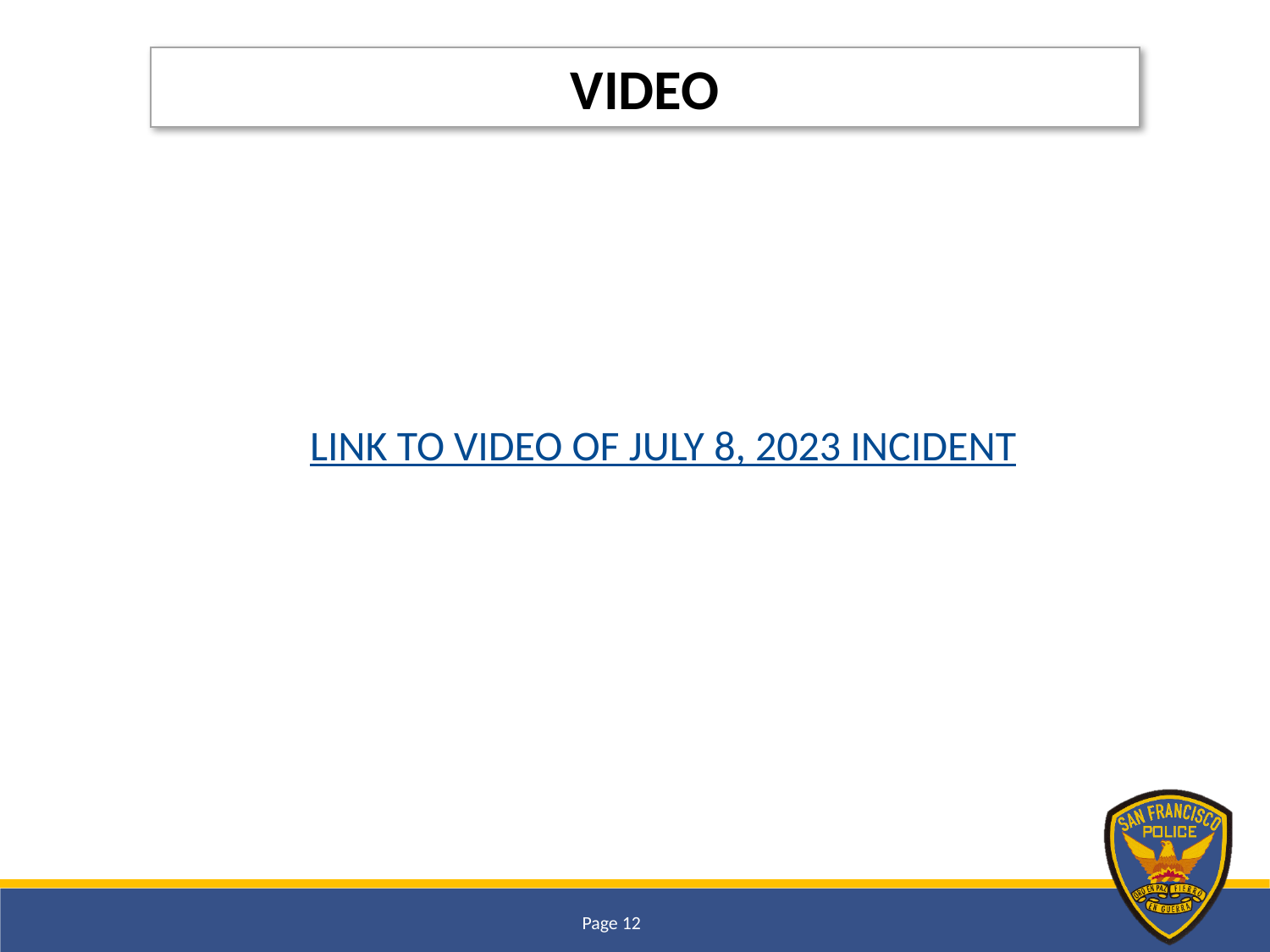

VIDEO
LINK TO VIDEO OF JULY 8, 2023 INCIDENT